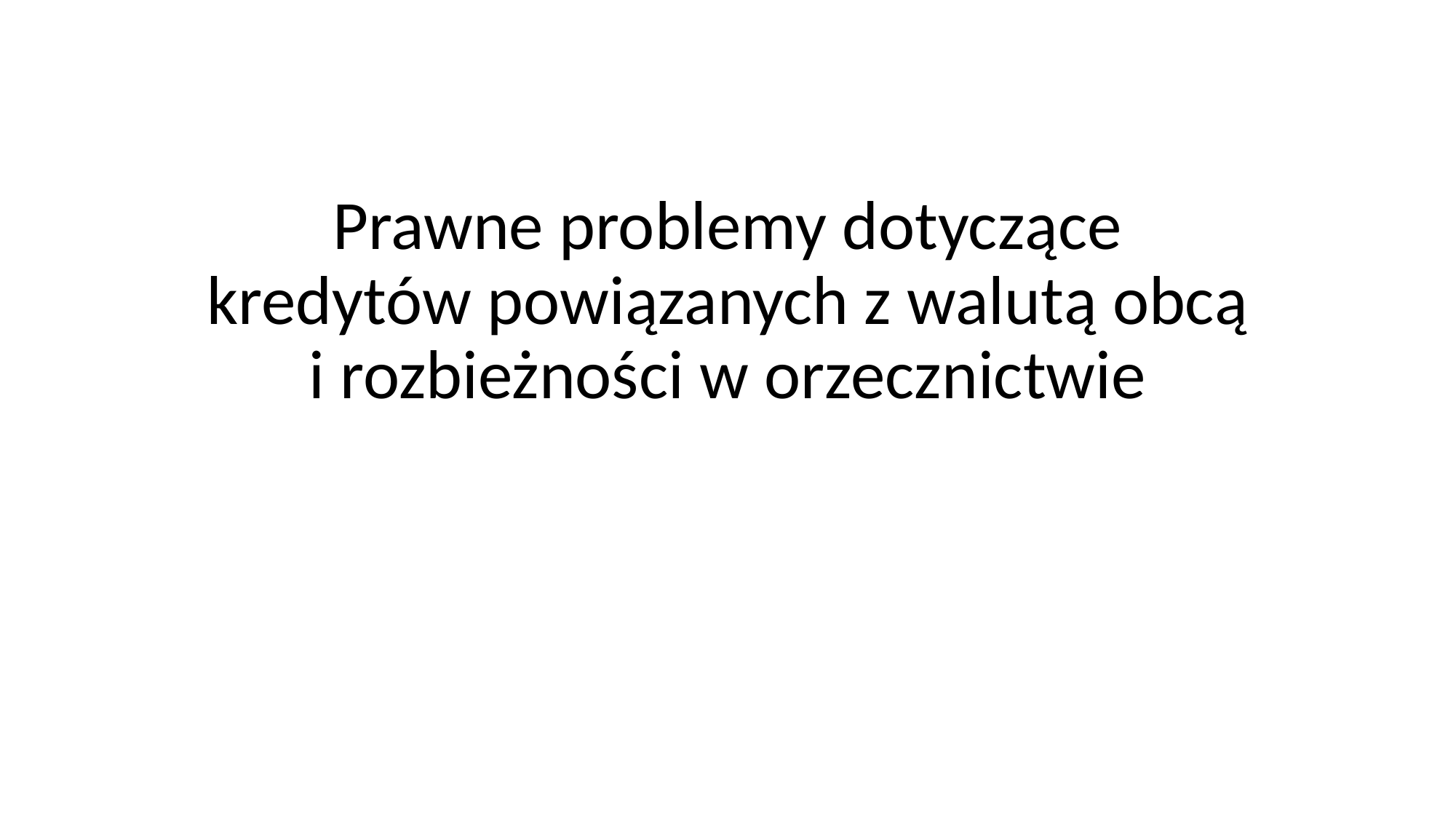

# Prawne problemy dotyczące kredytów powiązanych z walutą obcą i rozbieżności w orzecznictwie